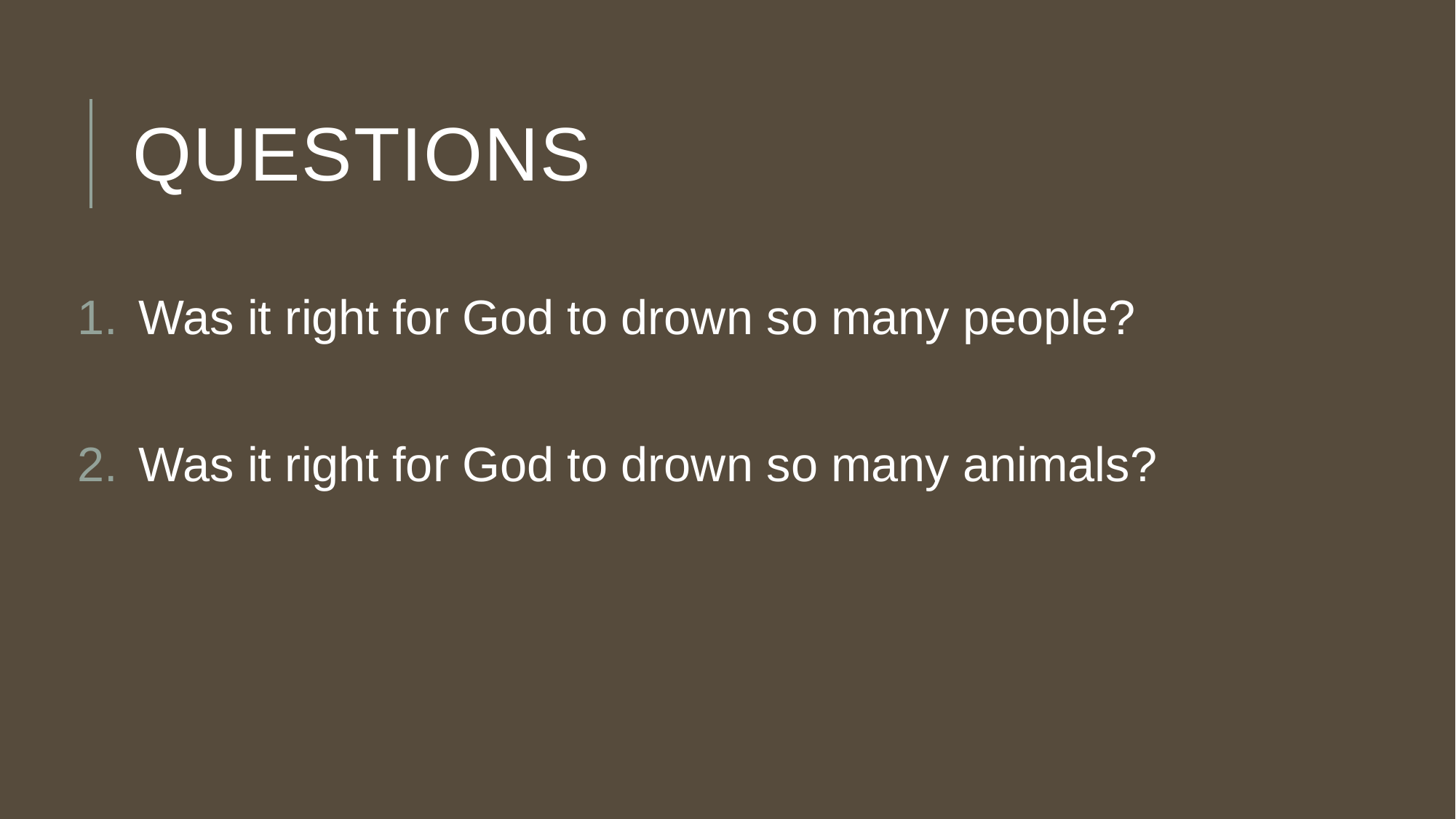

# Questions
Was it right for God to drown so many people?

Was it right for God to drown so many animals?